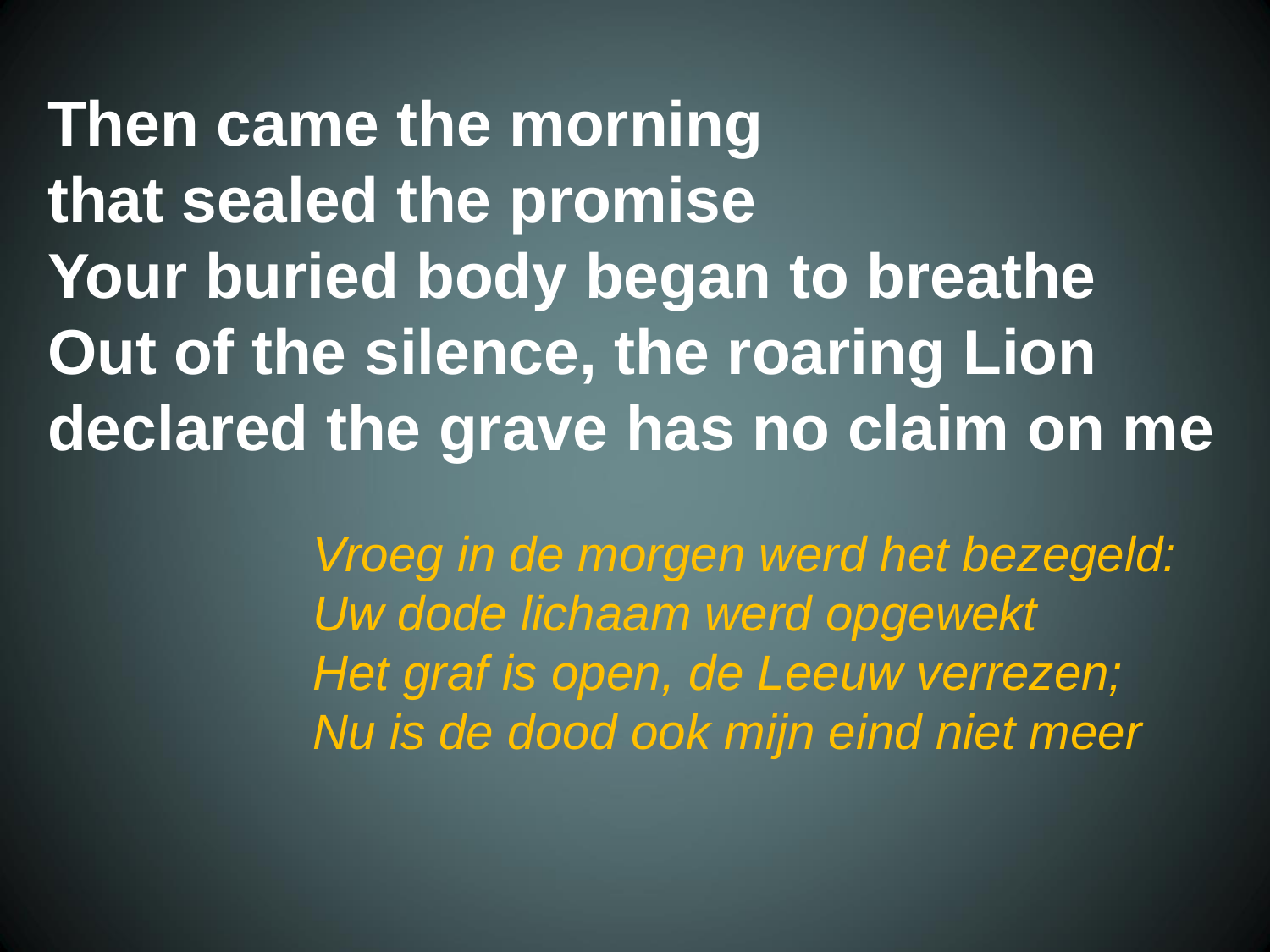

Then came the morning
  that sealed the promise
  Your buried body began to breathe
  Out of the silence, the roaring Lion
  declared the grave has no claim on me
Vroeg in de morgen werd het bezegeld:
Uw dode lichaam werd opgewekt
Het graf is open, de Leeuw verrezen;
Nu is de dood ook mijn eind niet meer